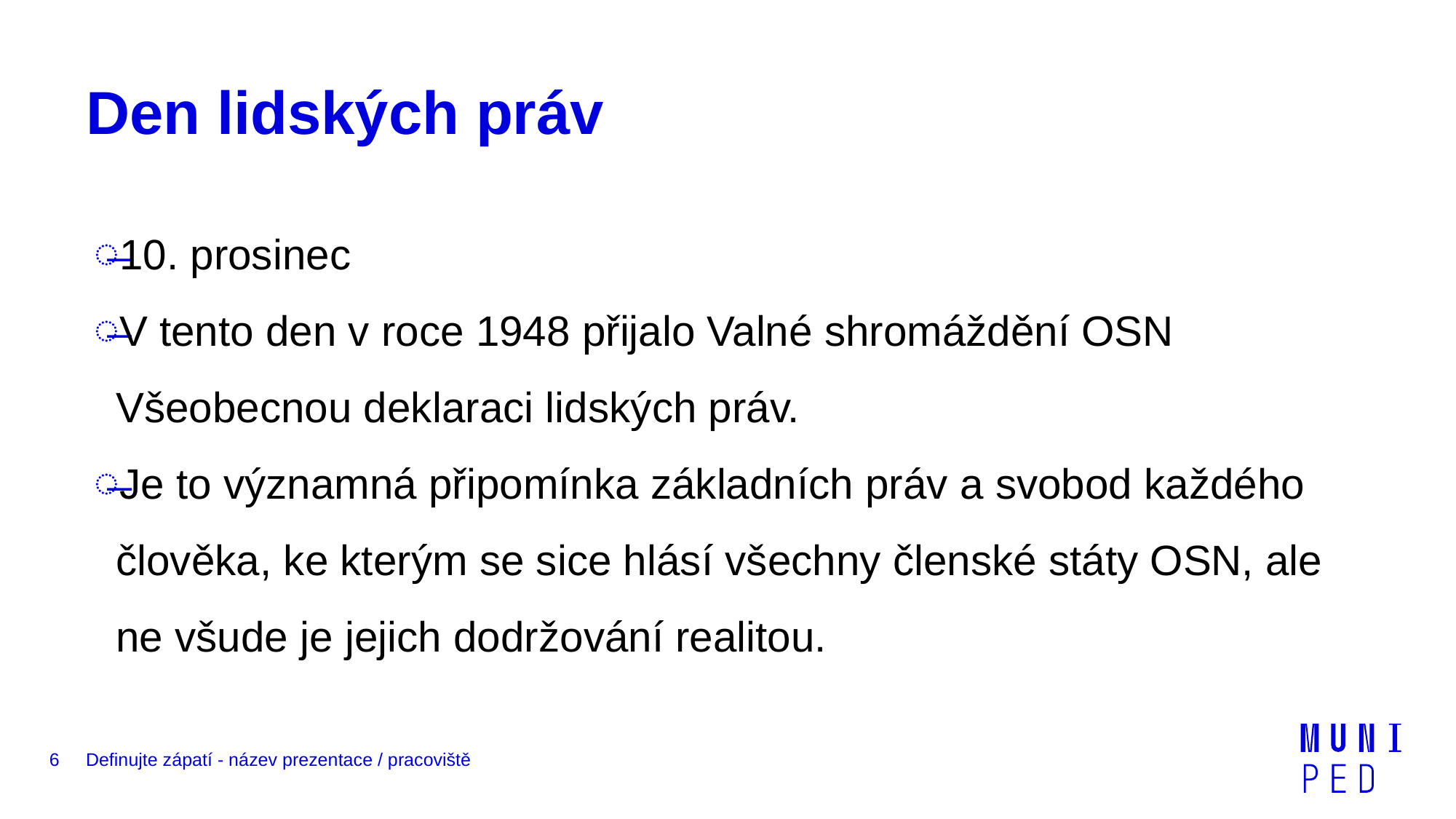

# Den lidských práv
10. prosinec
V tento den v roce 1948 přijalo Valné shromáždění OSN Všeobecnou deklaraci lidských práv.
Je to významná připomínka základních práv a svobod každého člověka, ke kterým se sice hlásí všechny členské státy OSN, ale ne všude je jejich dodržování realitou.
6
Definujte zápatí - název prezentace / pracoviště